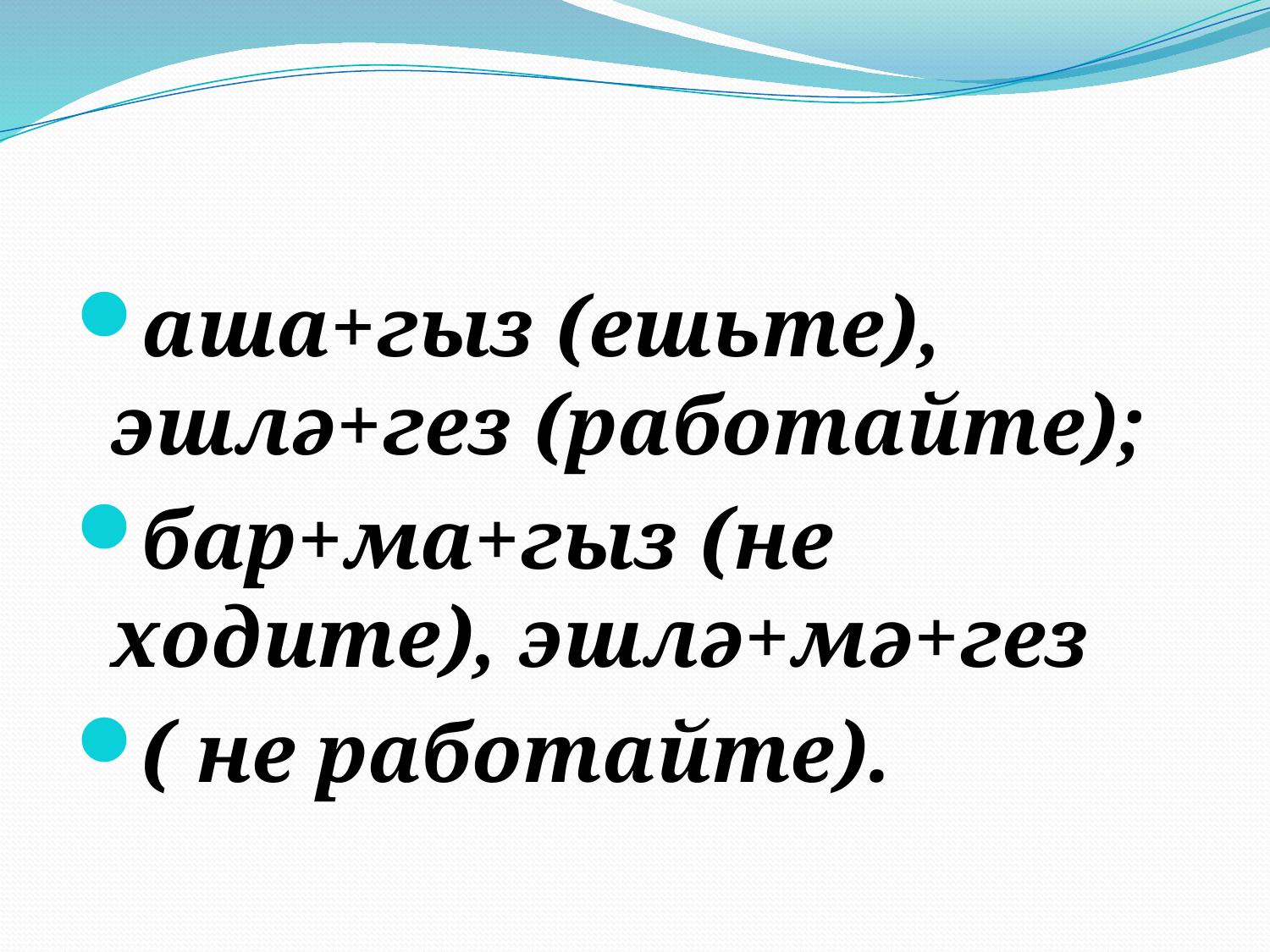

#
аша+гыз (ешьте), эшлә+гез (работайте);
бар+ма+гыз (не ходите), эшлә+мә+гез
( не работайте).